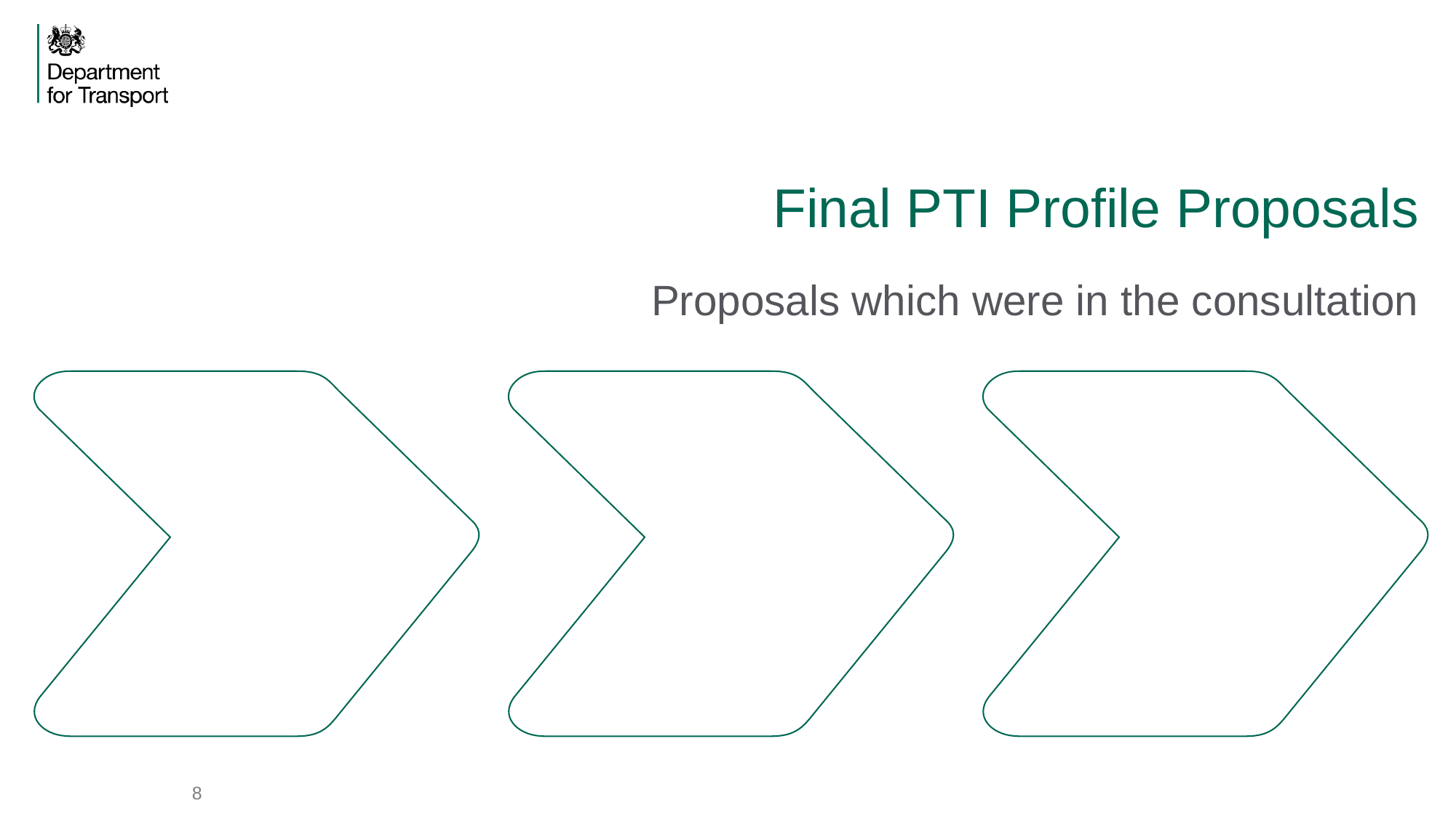

# Final PTI Profile Proposals
Proposals which were in the consultation
8